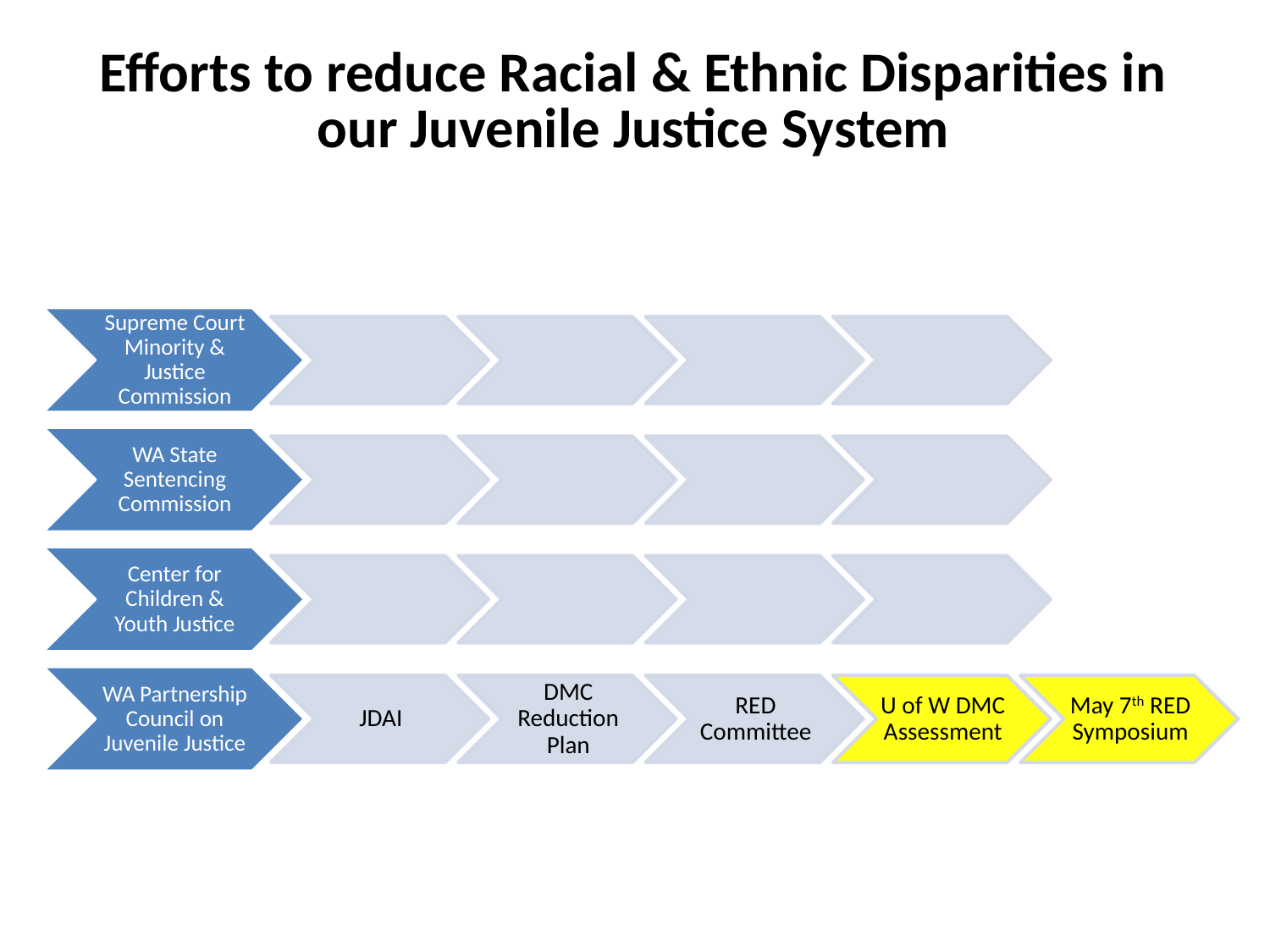

# Efforts to reduce Racial & Ethnic Disparities in our Juvenile Justice System
Supreme Court Minority & Justice Commission

WA State Sentencing Commission

Center for Children & Youth Justice

WA Partnership Council on Juvenile Justice
JDAI
DMC Reduction Plan
RED Committee
U of W DMC Assessment
May 7th RED Symposium